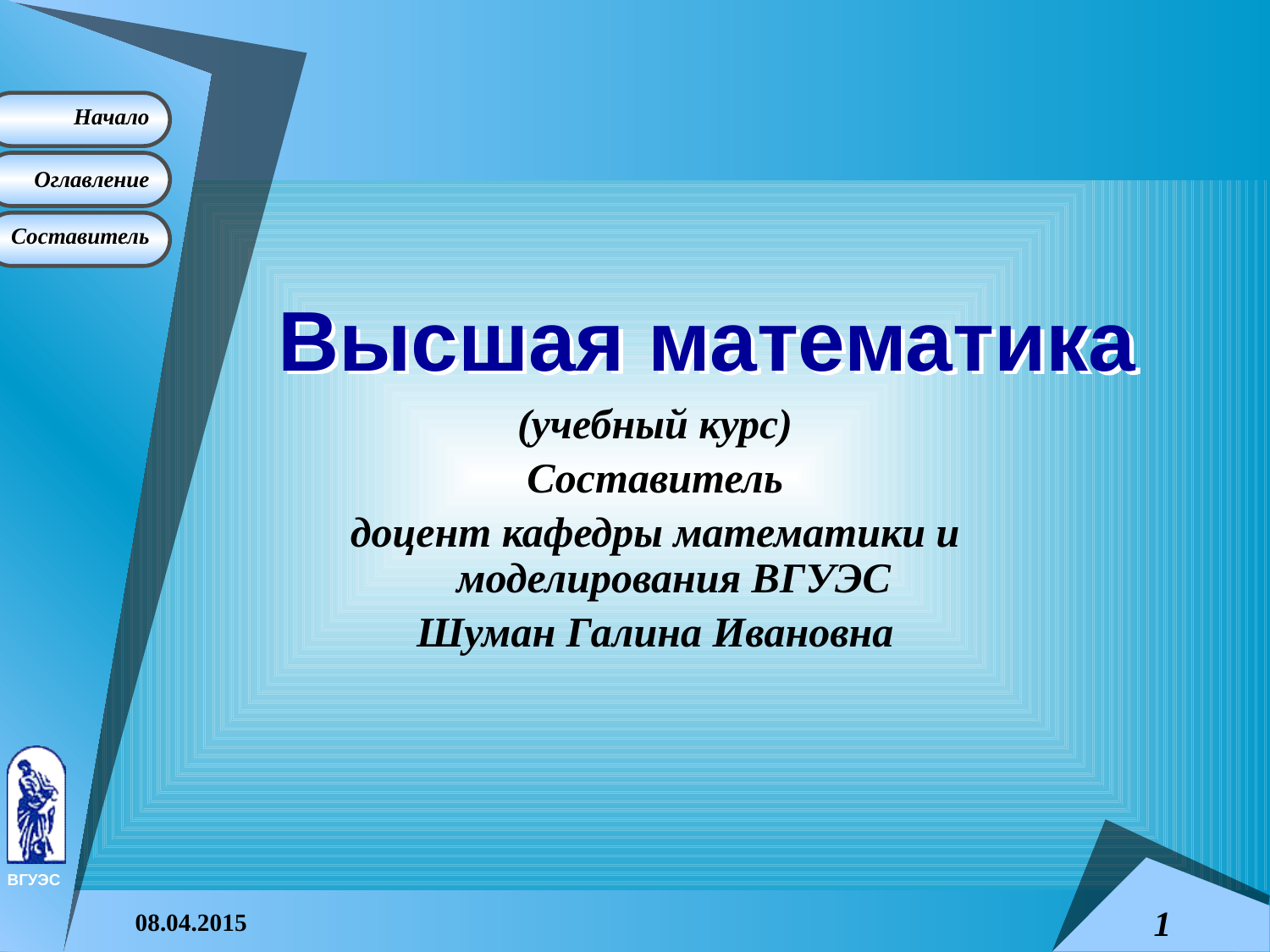

# Высшая математика
(учебный курс)
Составитель
доцент кафедры математики и моделирования ВГУЭС
Шуман Галина Ивановна
08.04.2015
1